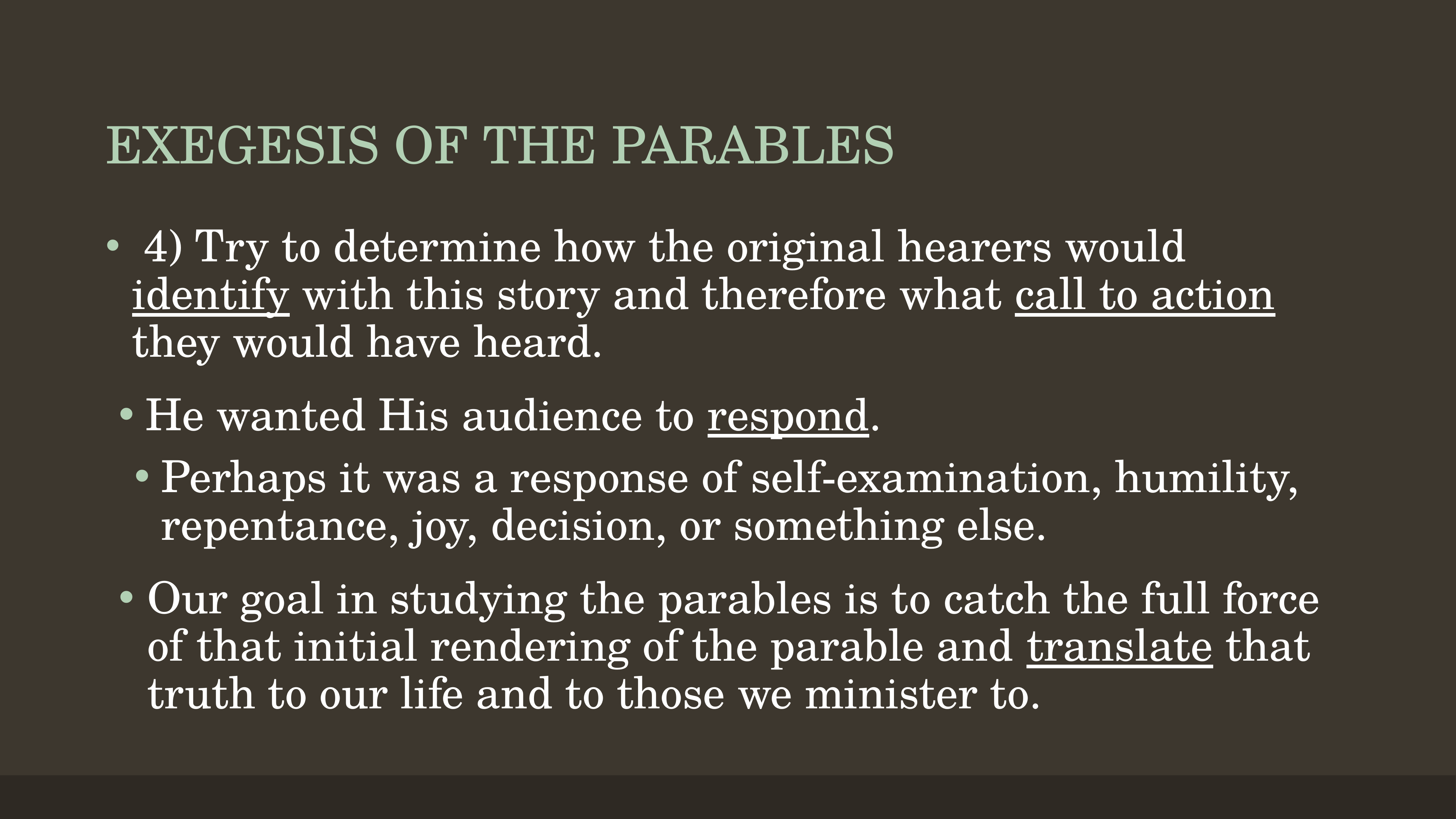

# EXEGESIS OF THE PARABLES
 4) Try to determine how the original hearers would identify with this story and therefore what call to action they would have heard.
He wanted His audience to respond.
Perhaps it was a response of self-examination, humility, repentance, joy, decision, or something else.
Our goal in studying the parables is to catch the full force of that initial rendering of the parable and translate that truth to our life and to those we minister to.